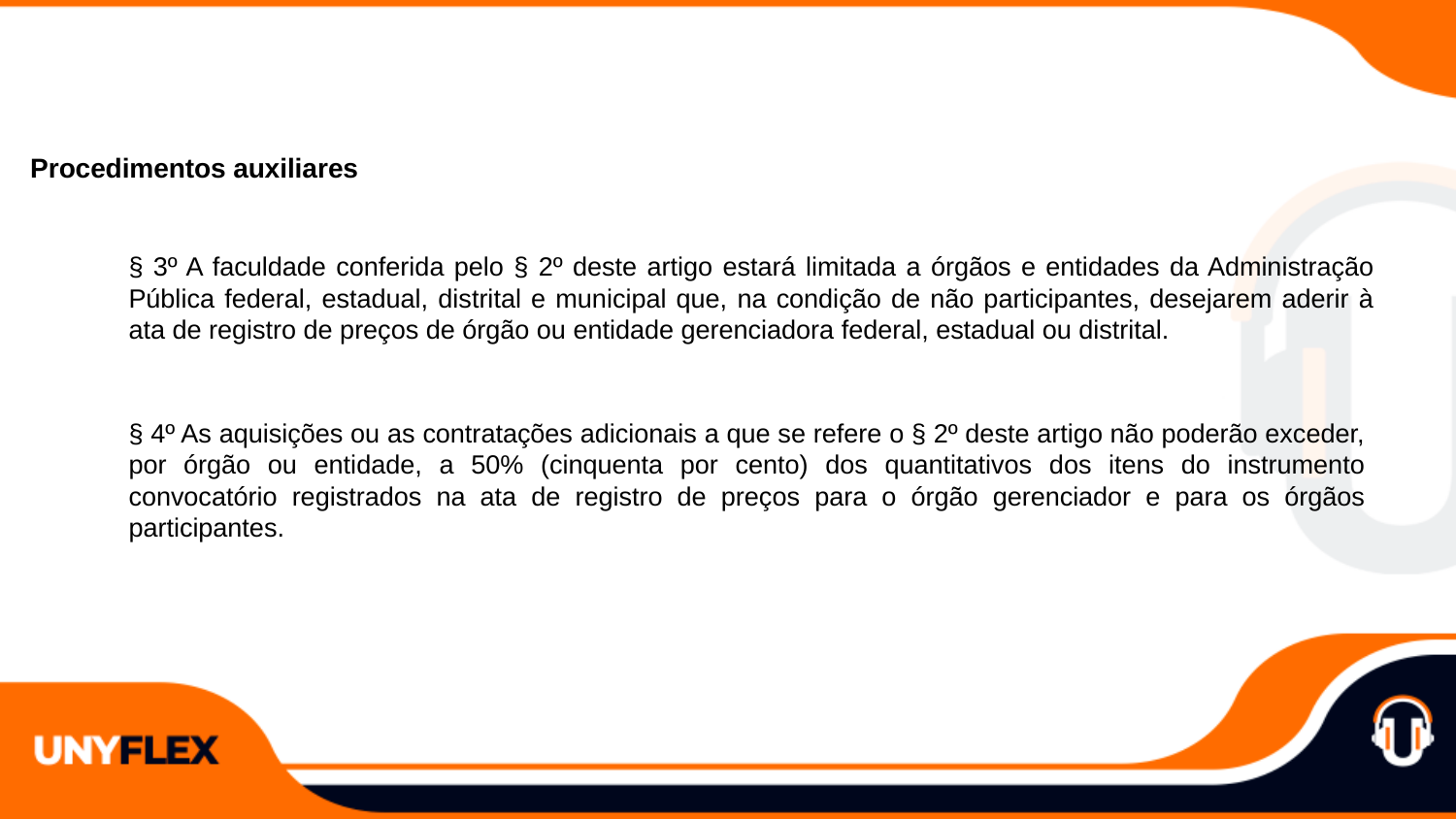

Procedimentos auxiliares
§ 3º A faculdade conferida pelo § 2º deste artigo estará limitada a órgãos e entidades da Administração Pública federal, estadual, distrital e municipal que, na condição de não participantes, desejarem aderir à ata de registro de preços de órgão ou entidade gerenciadora federal, estadual ou distrital.
§ 4º As aquisições ou as contratações adicionais a que se refere o § 2º deste artigo não poderão exceder, por órgão ou entidade, a 50% (cinquenta por cento) dos quantitativos dos itens do instrumento convocatório registrados na ata de registro de preços para o órgão gerenciador e para os órgãos participantes.